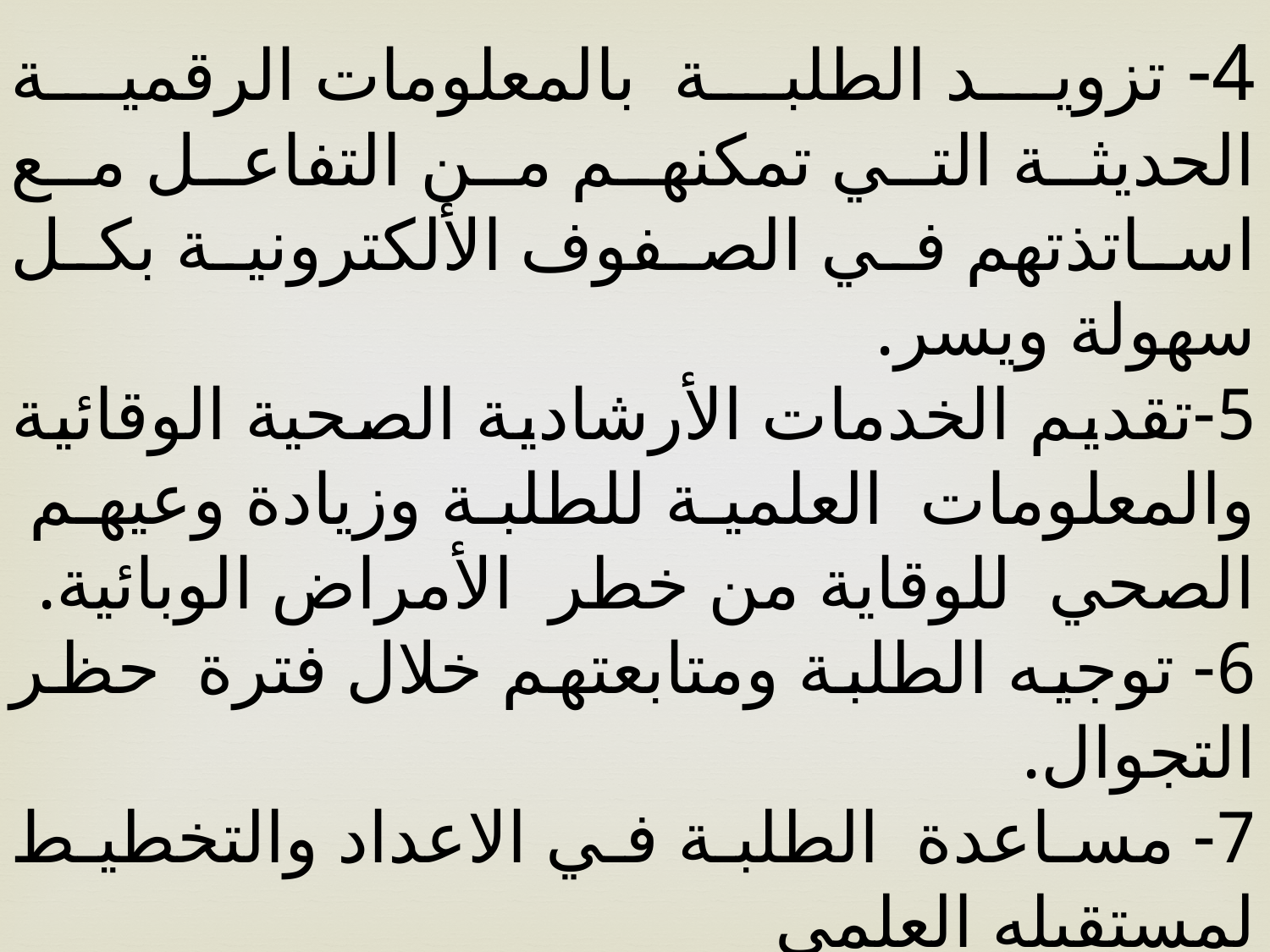

4- تزويد الطلبة  بالمعلومات الرقمية الحديثة التي تمكنهم من التفاعل مع اساتذتهم في الصفوف الألكترونية بكل سهولة ويسر.
5-تقديم الخدمات الأرشادية الصحية الوقائية والمعلومات  العلمية للطلبة وزيادة وعيهم  الصحي  للوقاية من خطر  الأمراض الوبائية.
6- توجيه الطلبة ومتابعتهم خلال فترة  حظر التجوال.
7- مساعدة  الطلبة في الاعداد والتخطيط لمستقبله العلمي
8- تقديم الخدمات الأرشادية المعلوماتية والتقنية الى السادة اعضاء الهيئات التدريسية حول  كيفية التفاعل مع التعليم الألكتروني .